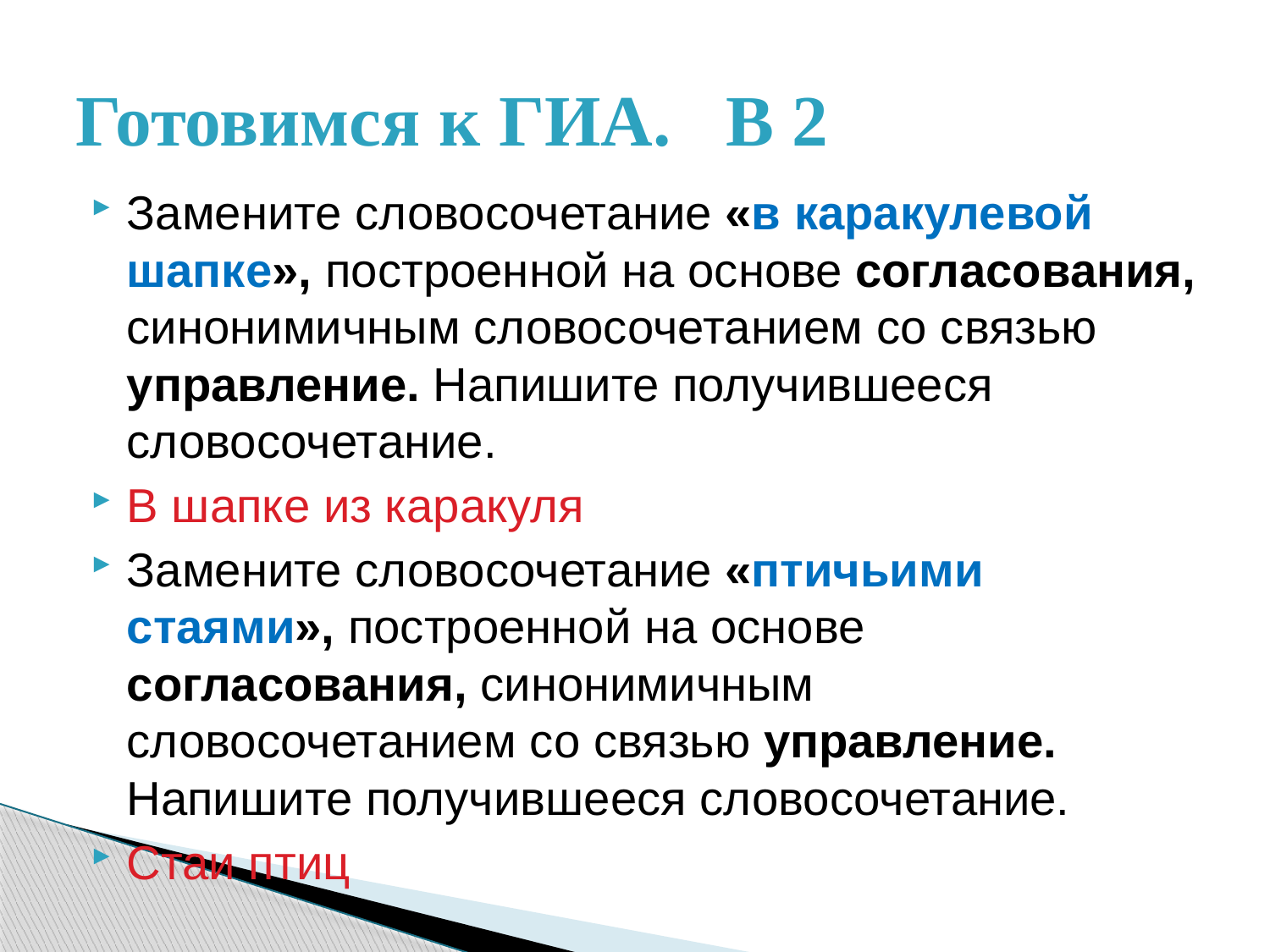

# Готовимся к ГИА.   В 2
Замените словосочетание «в каракулевой шапке», построенной на основе согласования, синонимичным словосочетанием со связью управление. Напишите получившееся словосочетание.
В шапке из каракуля
Замените словосочетание «птичьими стаями», построенной на основе согласования, синонимичным словосочетанием со связью управление. Напишите получившееся словосочетание.
Стаи птиц